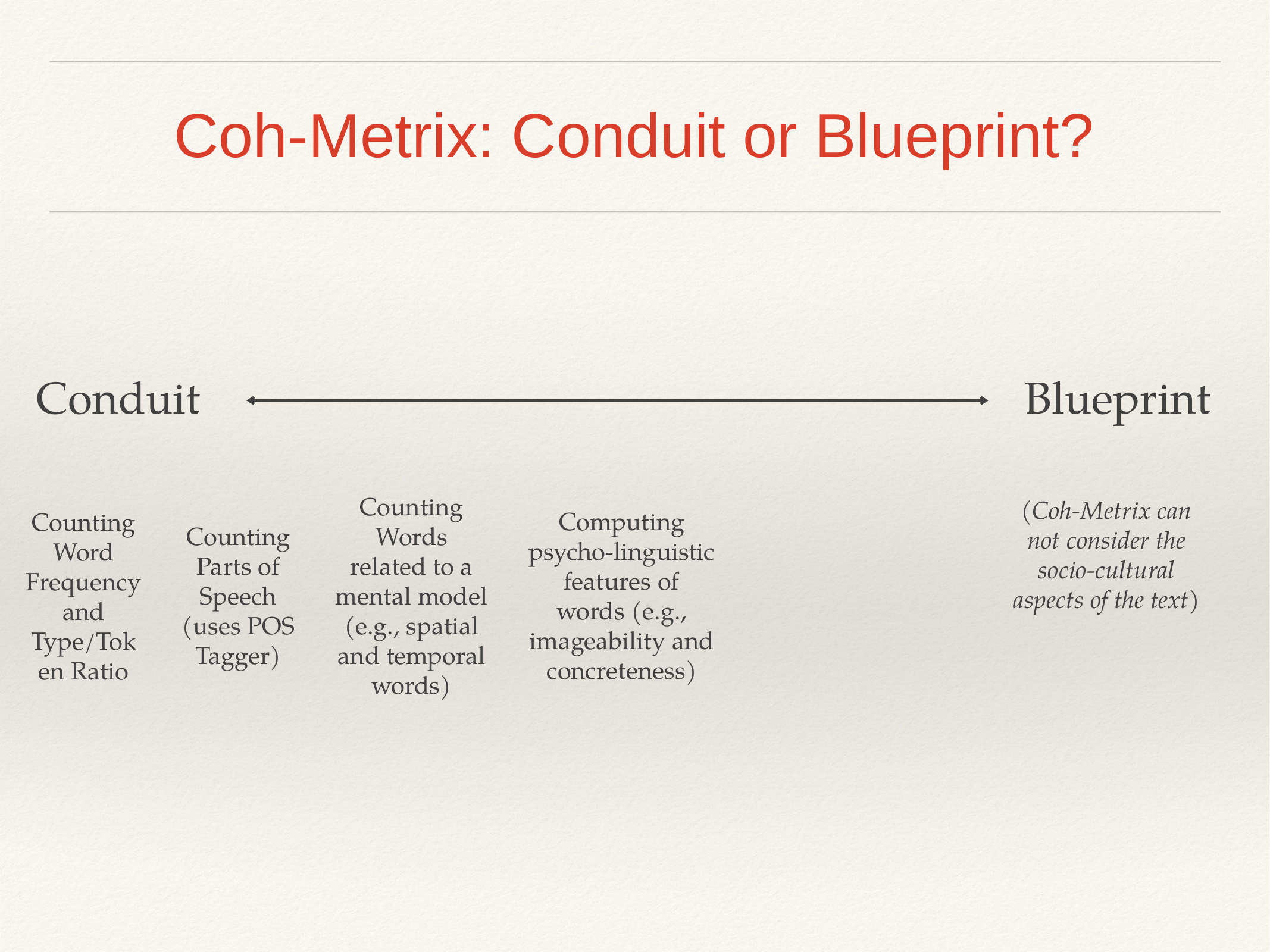

# Coh-Metrix: Conduit or Blueprint?
Conduit
Blueprint
Counting Words related to a mental model (e.g., spatial and temporal words)
Counting Word Frequency and Type/Token Ratio
(Coh-Metrix can not consider the socio-cultural aspects of the text)
Computing psycho-linguistic features of words (e.g., imageability and concreteness)
Counting Parts of Speech (uses POS Tagger)